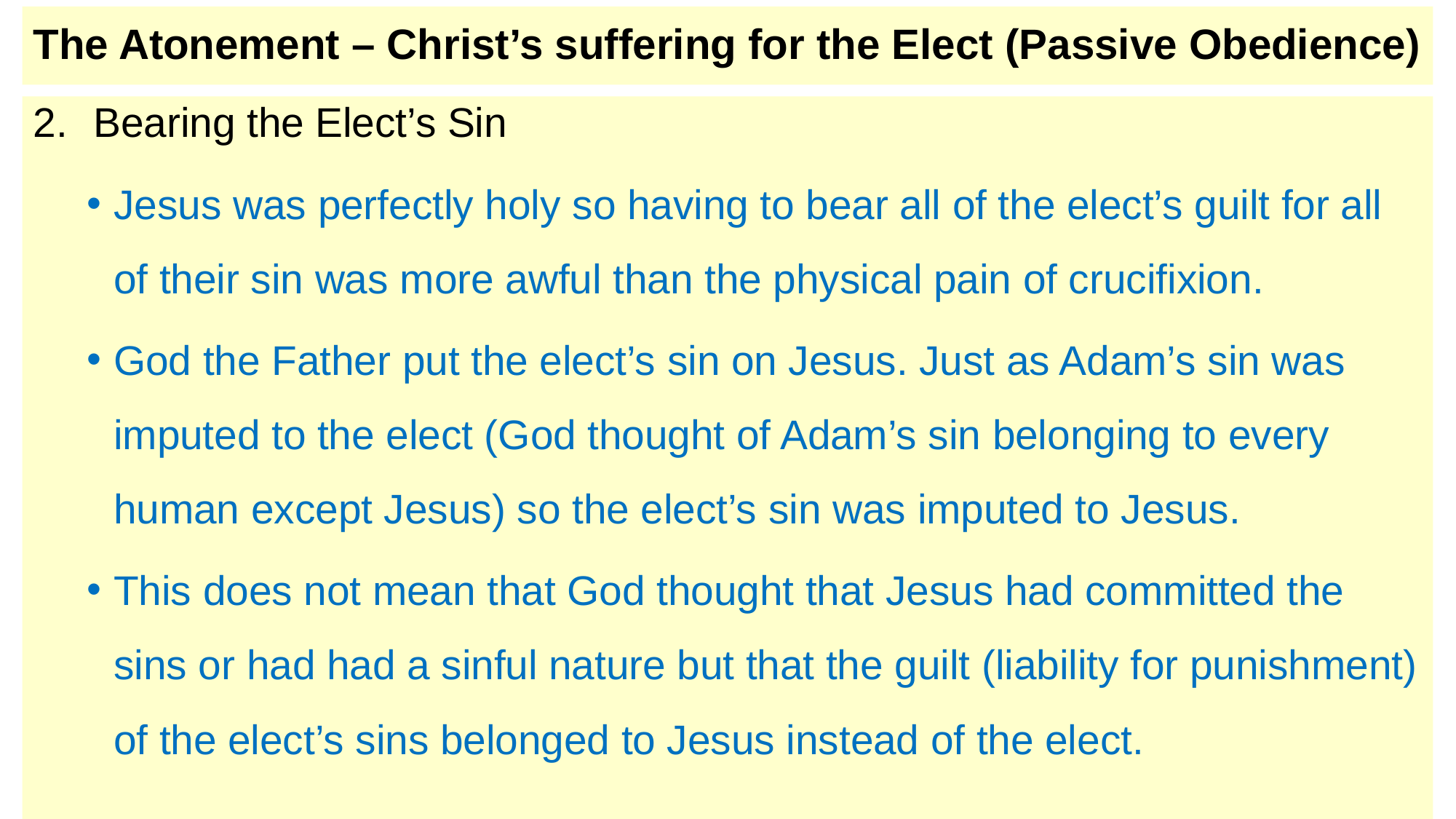

# The Atonement – Christ’s suffering for the Elect (Passive Obedience)
Bearing the Elect’s Sin
Jesus was perfectly holy so having to bear all of the elect’s guilt for all of their sin was more awful than the physical pain of crucifixion.
God the Father put the elect’s sin on Jesus. Just as Adam’s sin was imputed to the elect (God thought of Adam’s sin belonging to every human except Jesus) so the elect’s sin was imputed to Jesus.
This does not mean that God thought that Jesus had committed the sins or had had a sinful nature but that the guilt (liability for punishment) of the elect’s sins belonged to Jesus instead of the elect.